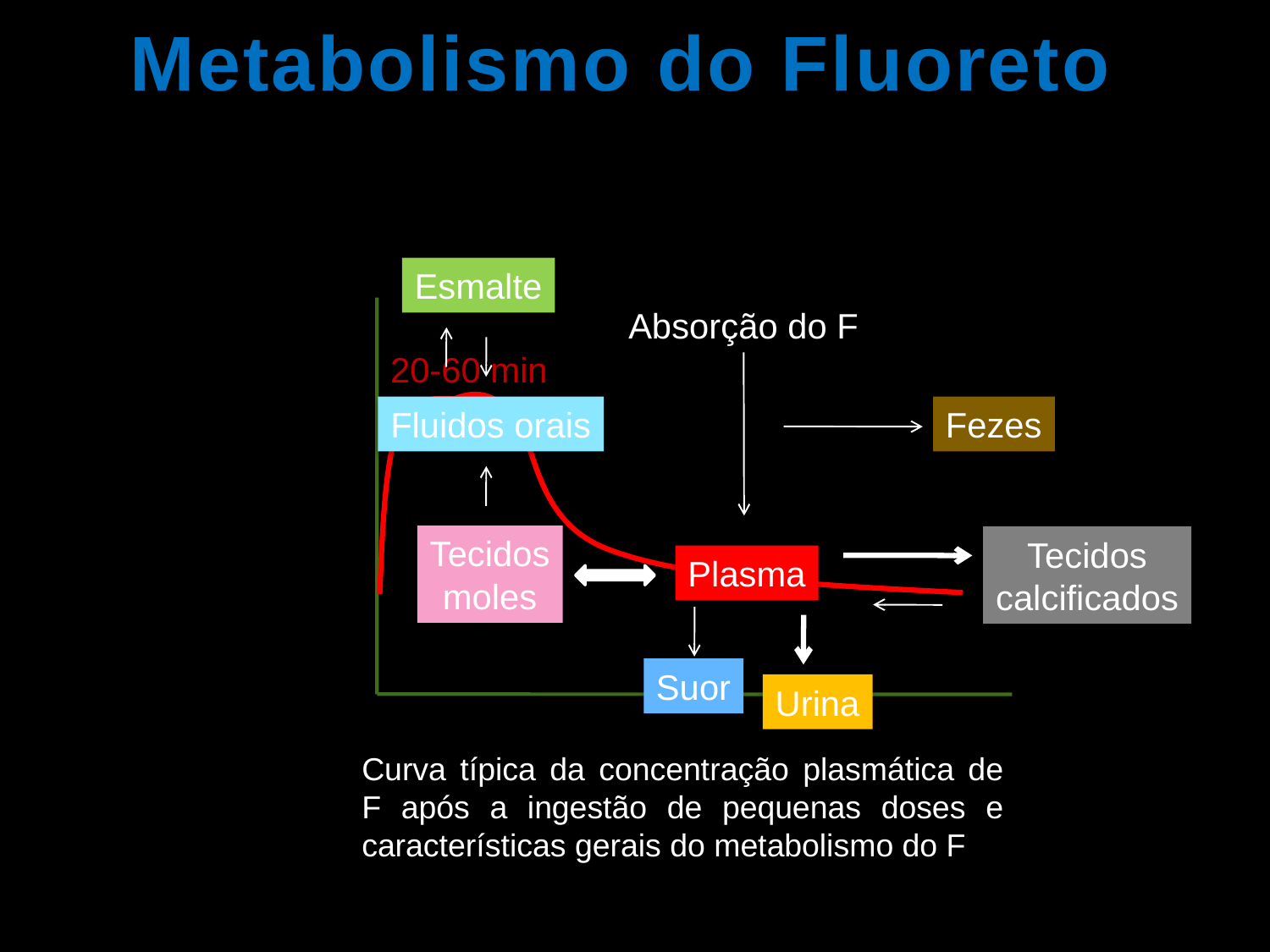

Metabolismo do Fluoreto
Esmalte
Absorção do F
20-60 min

Fluidos orais

Fezes
Tecidos
moles
Tecidos
calcificados
Plasma

Suor
Urina
Curva típica da concentração plasmática de F após a ingestão de pequenas doses e características gerais do metabolismo do F